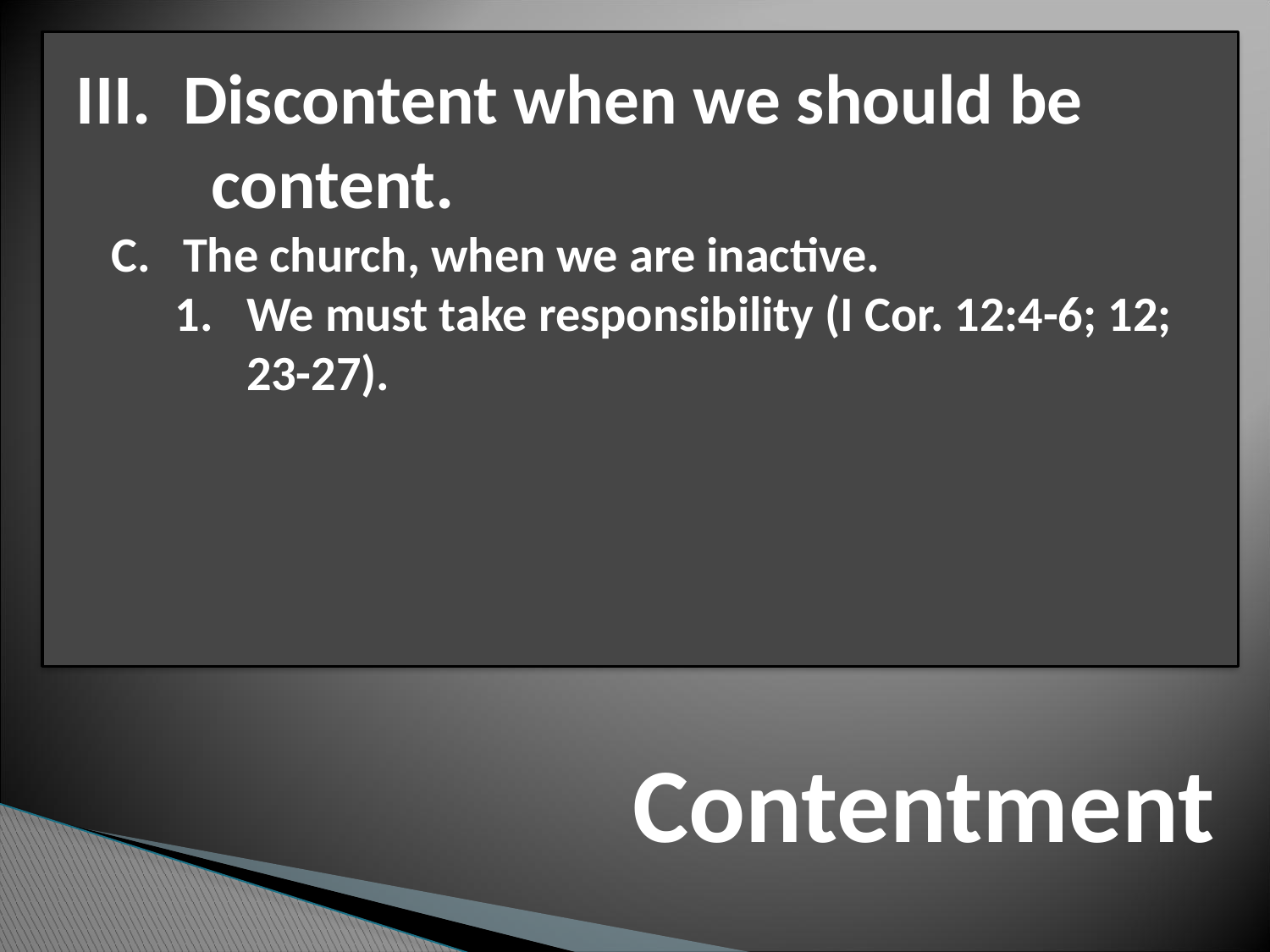

III.  Discontent when we should be content.
The church, when we are inactive.
We must take responsibility (I Cor. 12:4-6; 12; 23-27).

# Contentment